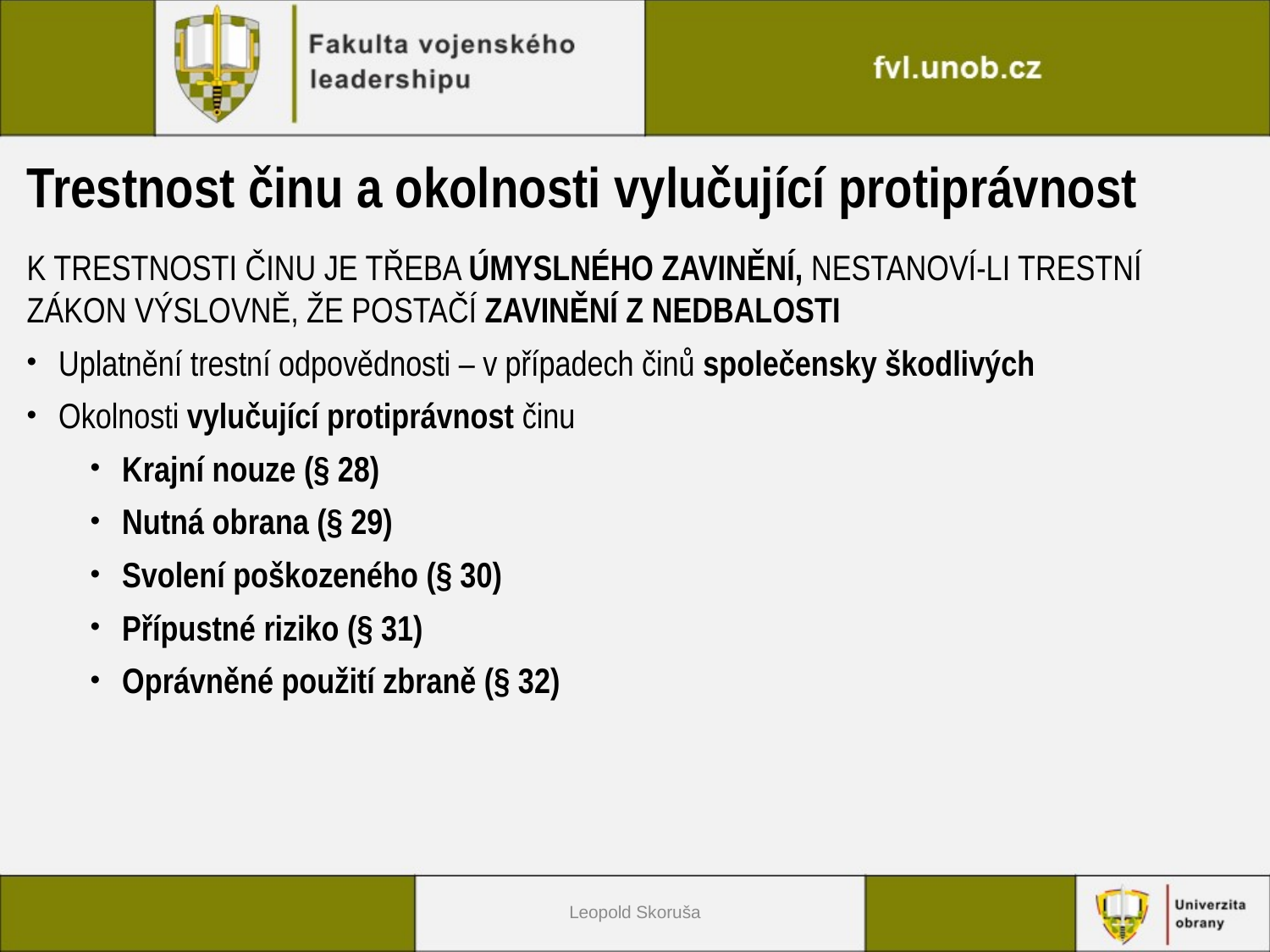

# Trestnost činu a okolnosti vylučující protiprávnost
K TRESTNOSTI ČINU JE TŘEBA ÚMYSLNÉHO ZAVINĚNÍ, NESTANOVÍ-LI TRESTNÍ ZÁKON VÝSLOVNĚ, ŽE POSTAČÍ ZAVINĚNÍ Z NEDBALOSTI
Uplatnění trestní odpovědnosti – v případech činů společensky škodlivých
Okolnosti vylučující protiprávnost činu
Krajní nouze (§ 28)
Nutná obrana (§ 29)
Svolení poškozeného (§ 30)
Přípustné riziko (§ 31)
Oprávněné použití zbraně (§ 32)

Leopold Skoruša